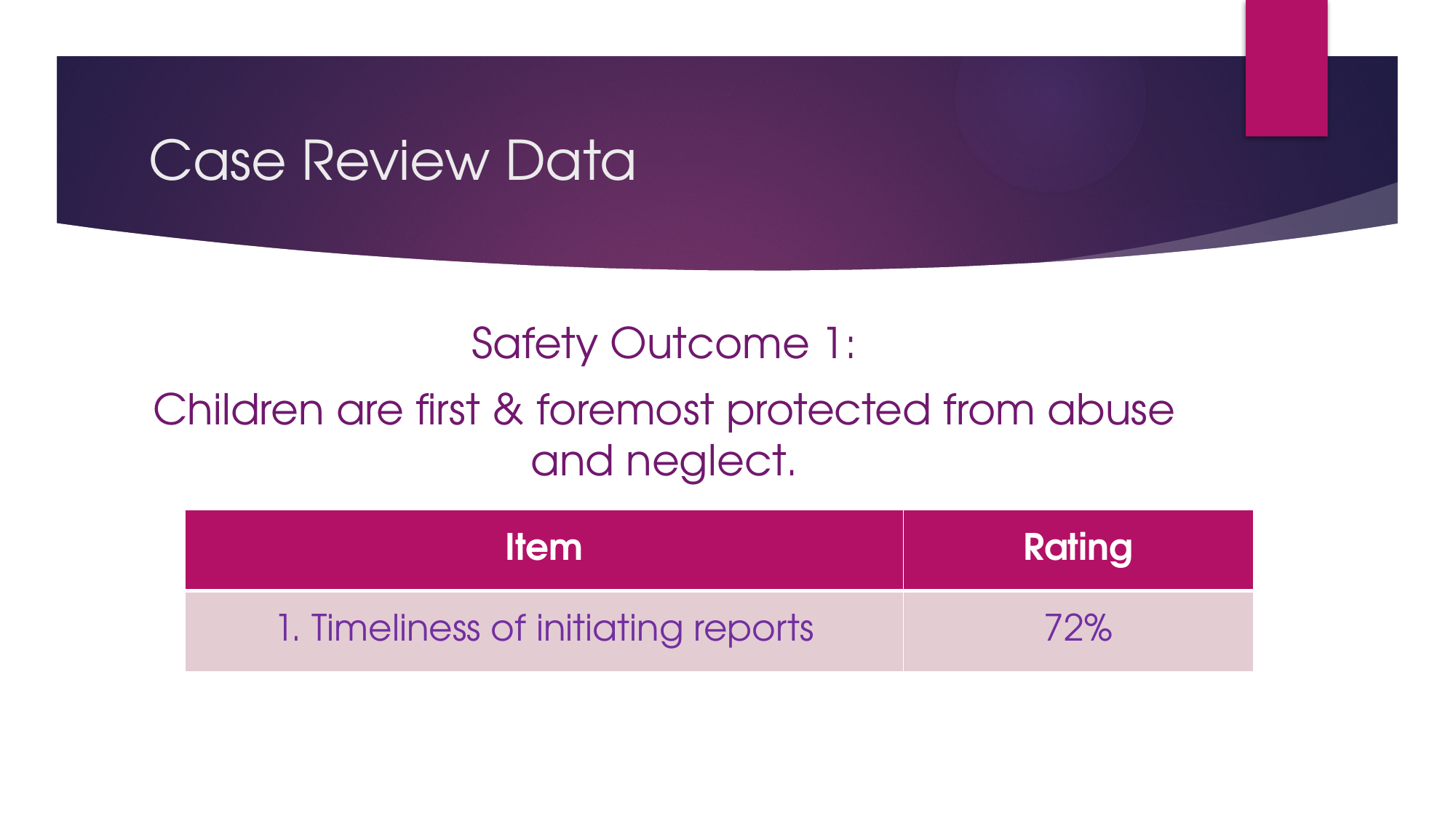

# Case Review Data
Safety Outcome 1:
Children are first & foremost protected from abuse and neglect.

| Item | Rating |
| --- | --- |
| 1. Timeliness of initiating reports | 72% |